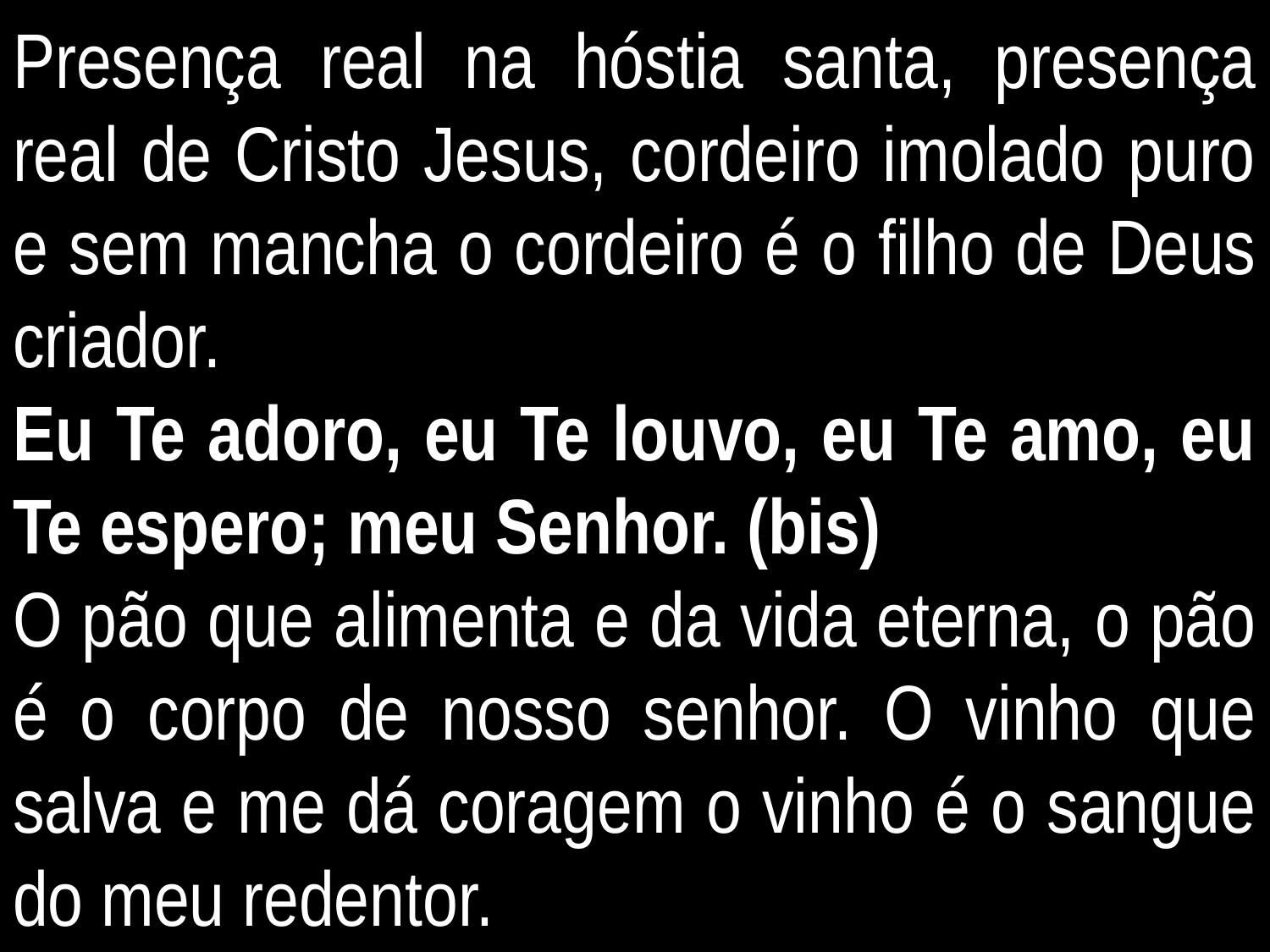

Presença real na hóstia santa, presença real de Cristo Jesus, cordeiro imolado puro e sem mancha o cordeiro é o filho de Deus criador.
Eu Te adoro, eu Te louvo, eu Te amo, eu Te espero; meu Senhor. (bis)
O pão que alimenta e da vida eterna, o pão é o corpo de nosso senhor. O vinho que salva e me dá coragem o vinho é o sangue do meu redentor.